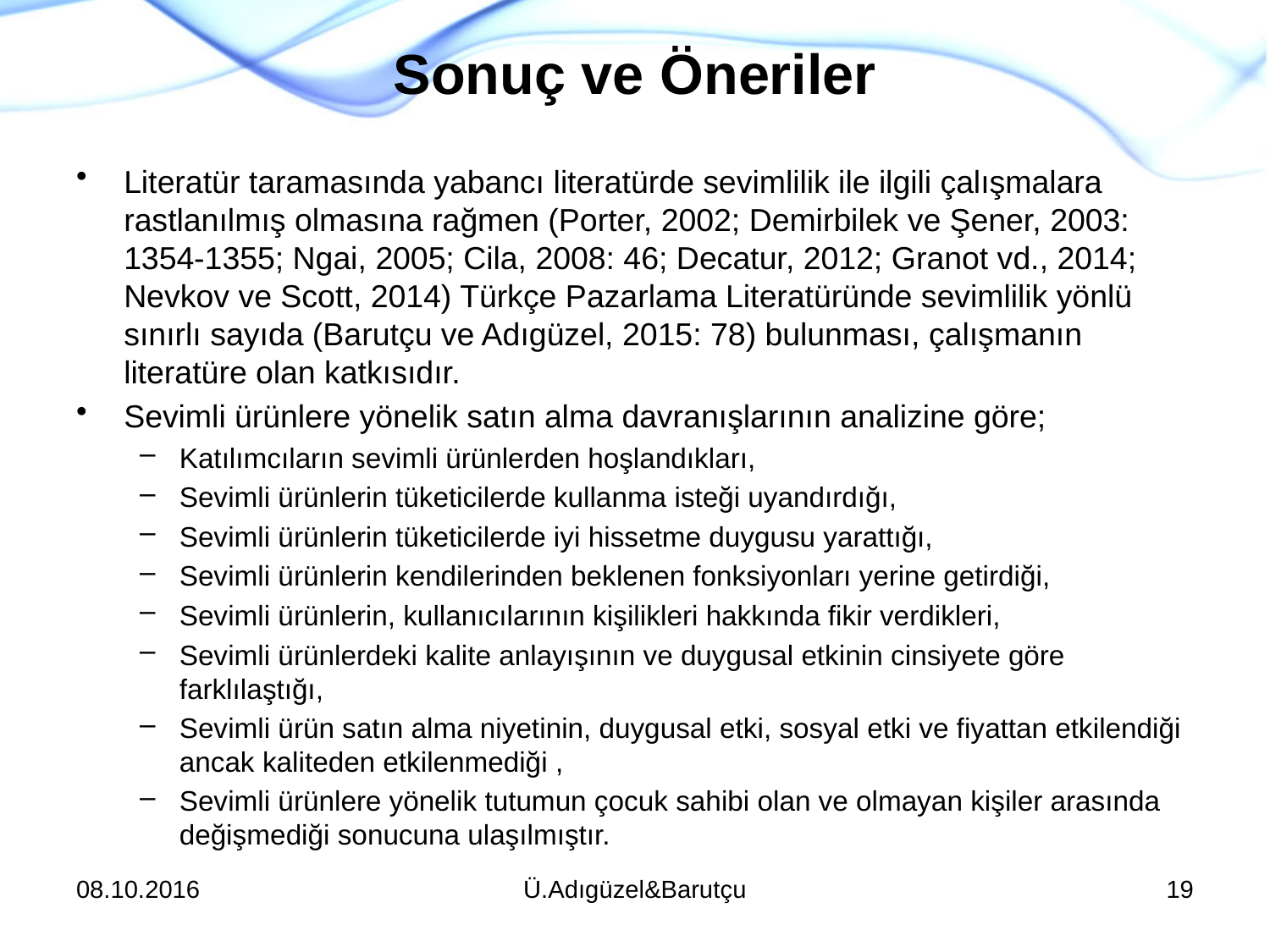

# Sonuç ve Öneriler
Literatür taramasında yabancı literatürde sevimlilik ile ilgili çalışmalara rastlanılmış olmasına rağmen (Porter, 2002; Demirbilek ve Şener, 2003: 1354-1355; Ngai, 2005; Cila, 2008: 46; Decatur, 2012; Granot vd., 2014; Nevkov ve Scott, 2014) Türkçe Pazarlama Literatüründe sevimlilik yönlü sınırlı sayıda (Barutçu ve Adıgüzel, 2015: 78) bulunması, çalışmanın literatüre olan katkısıdır.
Sevimli ürünlere yönelik satın alma davranışlarının analizine göre;
Katılımcıların sevimli ürünlerden hoşlandıkları,
Sevimli ürünlerin tüketicilerde kullanma isteği uyandırdığı,
Sevimli ürünlerin tüketicilerde iyi hissetme duygusu yarattığı,
Sevimli ürünlerin kendilerinden beklenen fonksiyonları yerine getirdiği,
Sevimli ürünlerin, kullanıcılarının kişilikleri hakkında fikir verdikleri,
Sevimli ürünlerdeki kalite anlayışının ve duygusal etkinin cinsiyete göre farklılaştığı,
Sevimli ürün satın alma niyetinin, duygusal etki, sosyal etki ve fiyattan etkilendiği ancak kaliteden etkilenmediği ,
Sevimli ürünlere yönelik tutumun çocuk sahibi olan ve olmayan kişiler arasında değişmediği sonucuna ulaşılmıştır.
08.10.2016
Ü.Adıgüzel&Barutçu
19